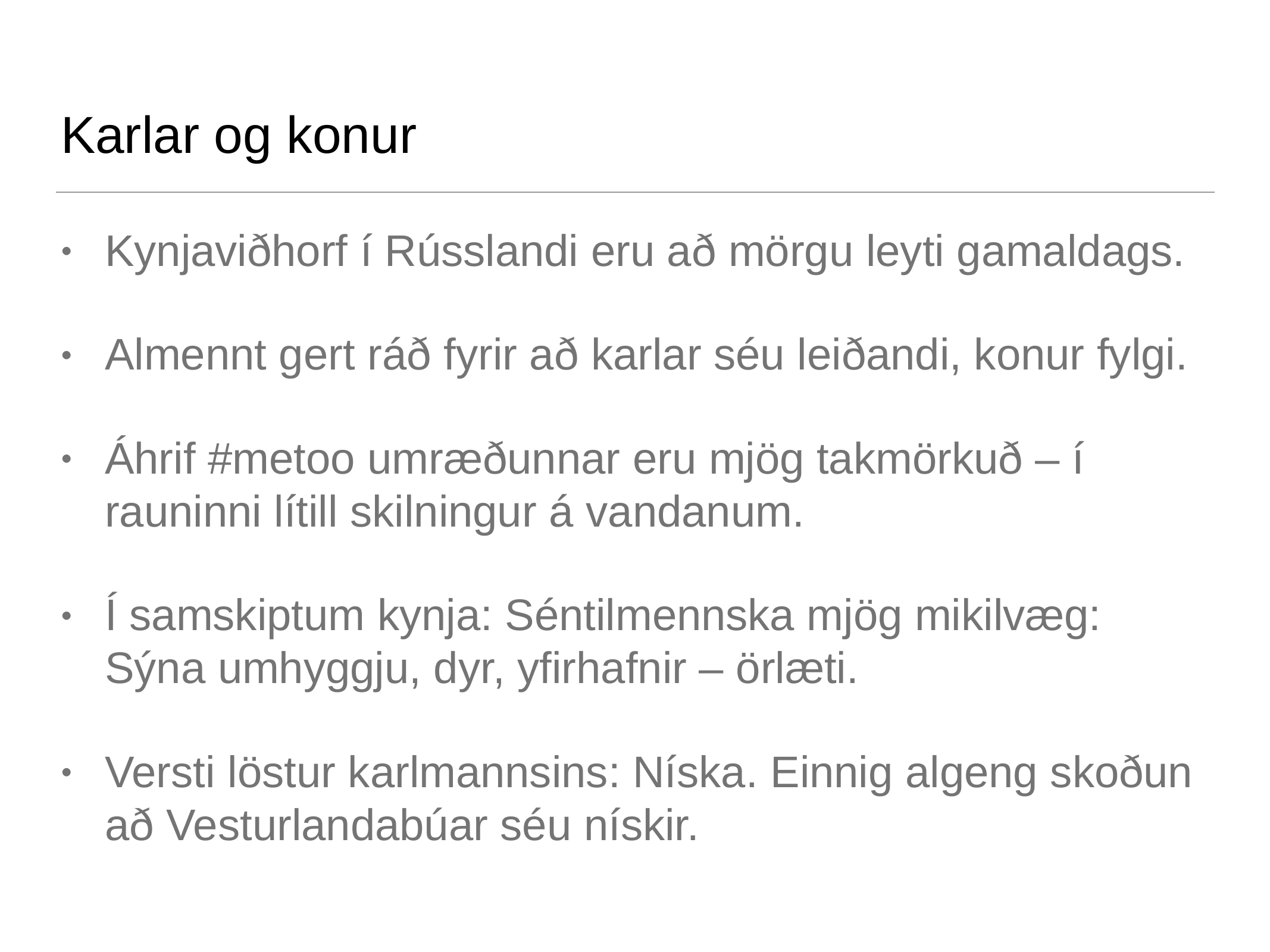

# Karlar og konur
Kynjaviðhorf í Rússlandi eru að mörgu leyti gamaldags.
Almennt gert ráð fyrir að karlar séu leiðandi, konur fylgi.
Áhrif #metoo umræðunnar eru mjög takmörkuð – í rauninni lítill skilningur á vandanum.
Í samskiptum kynja: Séntilmennska mjög mikilvæg: Sýna umhyggju, dyr, yfirhafnir – örlæti.
Versti löstur karlmannsins: Níska. Einnig algeng skoðun að Vesturlandabúar séu nískir.